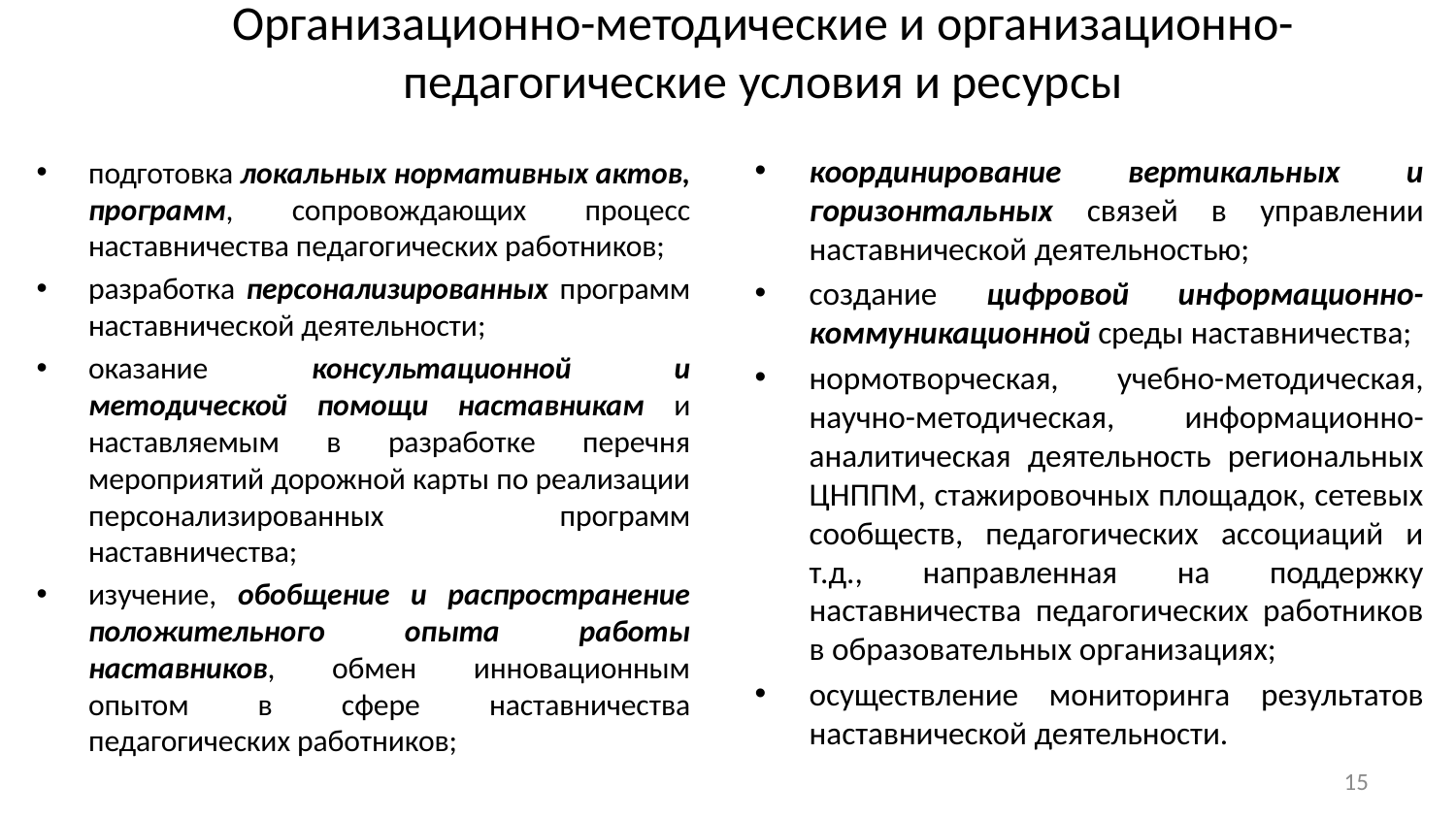

Организационно-методические и организационно-педагогические условия и ресурсы
координирование вертикальных и горизонтальных связей в управлении наставнической деятельностью;
создание цифровой информационно-коммуникационной среды наставничества;
нормотворческая, учебно-методическая, научно-методическая, информационно-аналитическая деятельность региональных ЦНППМ, стажировочных площадок, сетевых сообществ, педагогических ассоциаций и т.д., направленная на поддержку наставничества педагогических работников в образовательных организациях;
осуществление мониторинга результатов наставнической деятельности.
подготовка локальных нормативных актов, программ, сопровождающих процесс наставничества педагогических работников;
разработка персонализированных программ наставнической деятельности;
оказание консультационной и методической помощи наставникам и наставляемым в разработке перечня мероприятий дорожной карты по реализации персонализированных программ наставничества;
изучение, обобщение и распространение положительного опыта работы наставников, обмен инновационным опытом в сфере наставничества педагогических работников;
15